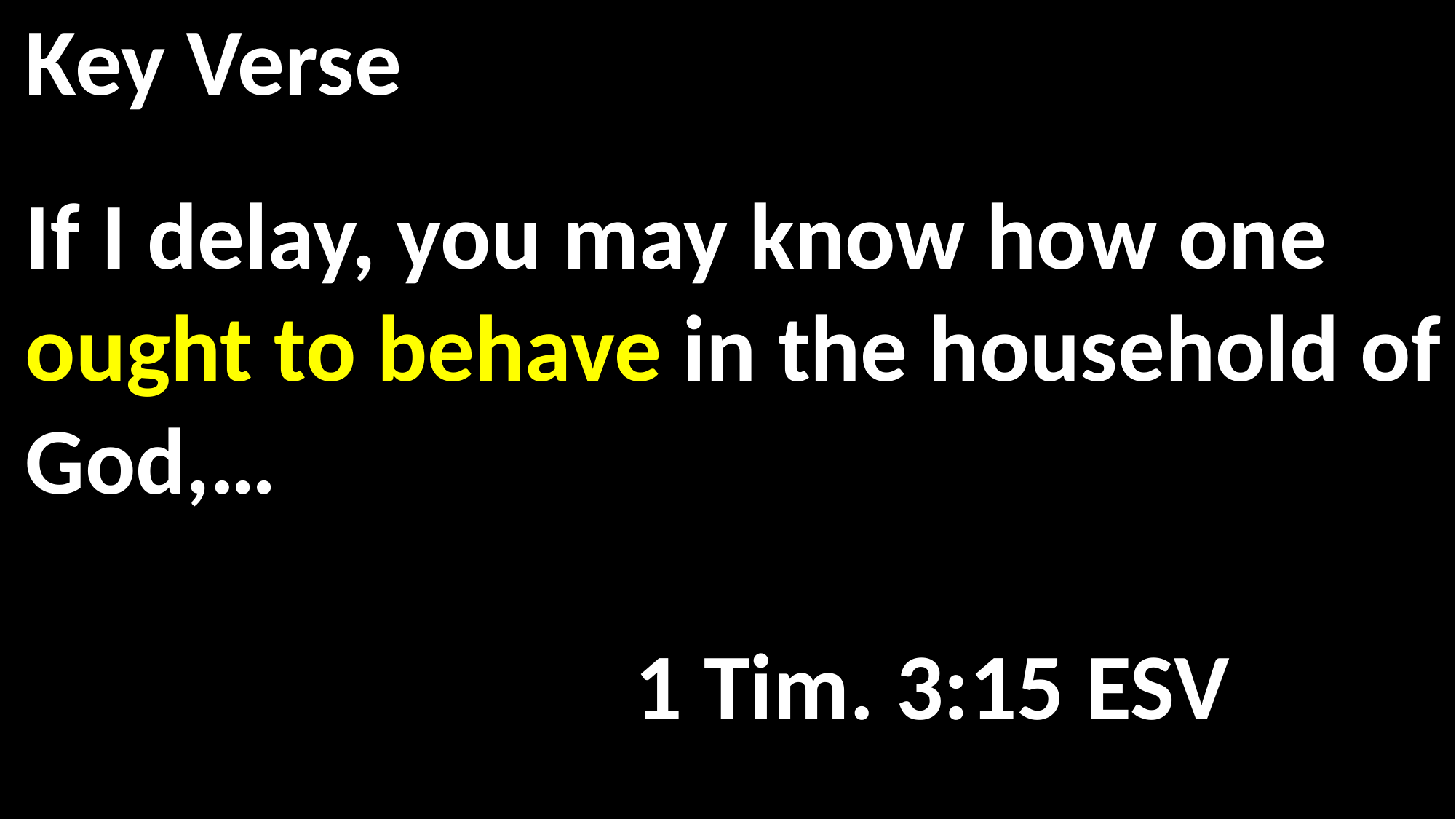

Key Verse
If I delay, you may know how one ought to behave in the household of God,…											              	          														   1 Tim. 3:15 ESV